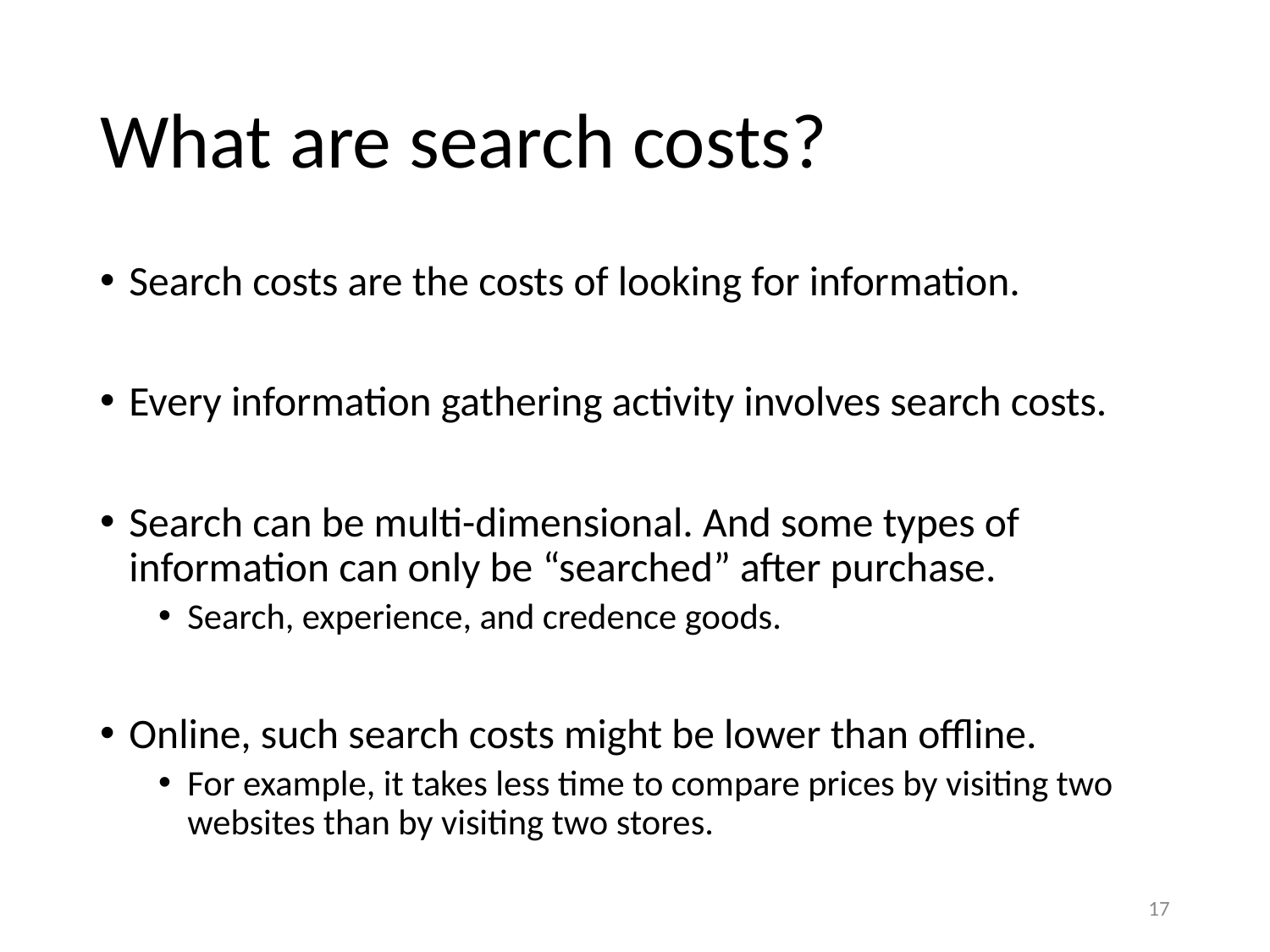

# What are search costs?
Search costs are the costs of looking for information.

Every information gathering activity involves search costs.

Search can be multi-dimensional. And some types of information can only be “searched” after purchase.
Search, experience, and credence goods.

Online, such search costs might be lower than offline.
For example, it takes less time to compare prices by visiting two websites than by visiting two stores.

17